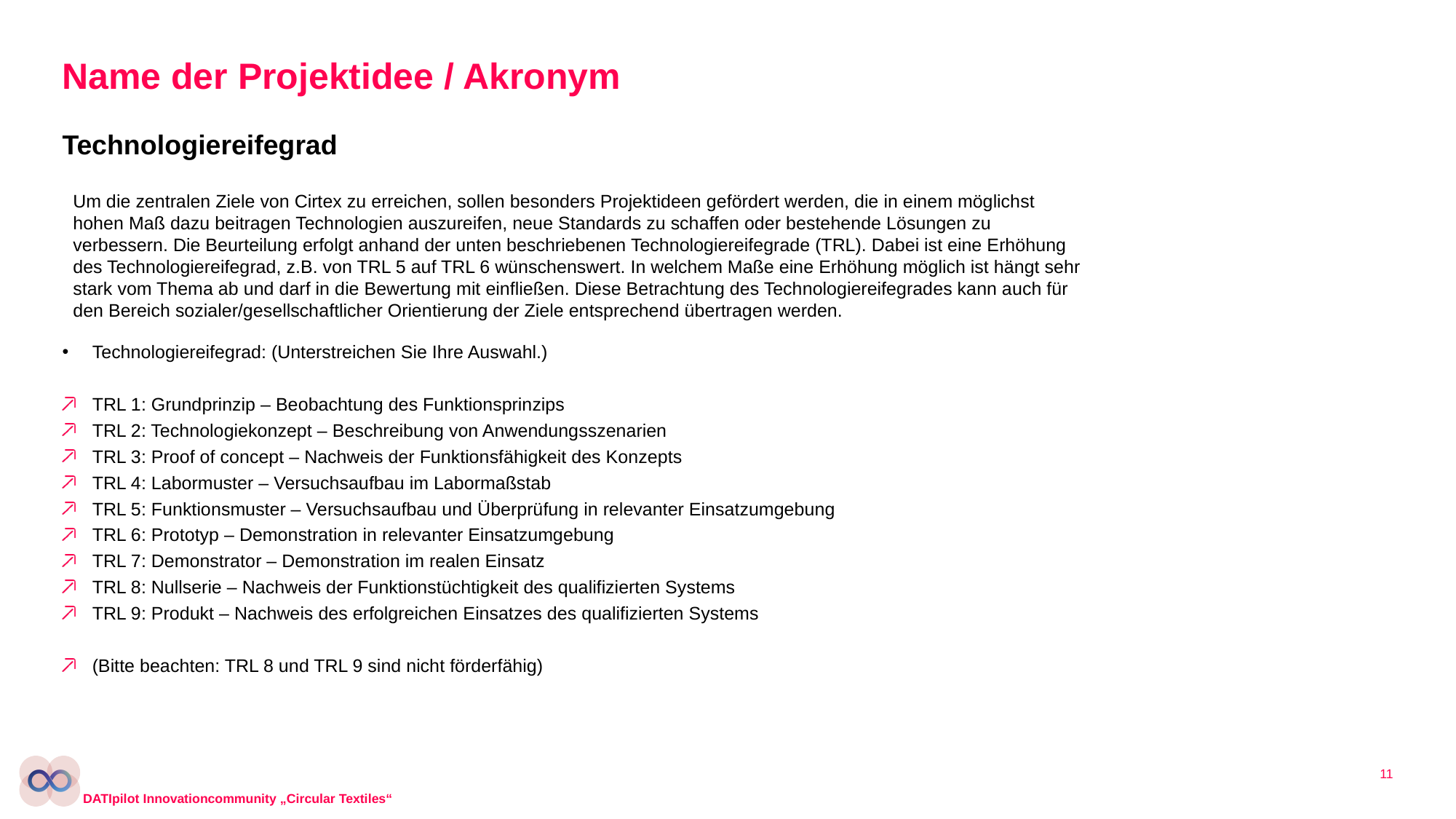

# Name der Projektidee / Akronym
Technologiereifegrad
Um die zentralen Ziele von Cirtex zu erreichen, sollen besonders Projektideen gefördert werden, die in einem möglichst hohen Maß dazu beitragen Technologien auszureifen, neue Standards zu schaffen oder bestehende Lösungen zu verbessern. Die Beurteilung erfolgt anhand der unten beschriebenen Technologiereifegrade (TRL). Dabei ist eine Erhöhung des Technologiereifegrad, z.B. von TRL 5 auf TRL 6 wünschenswert. In welchem Maße eine Erhöhung möglich ist hängt sehr stark vom Thema ab und darf in die Bewertung mit einfließen. Diese Betrachtung des Technologiereifegrades kann auch für den Bereich sozialer/gesellschaftlicher Orientierung der Ziele entsprechend übertragen werden.
Technologiereifegrad: (Unterstreichen Sie Ihre Auswahl.)

TRL 1: Grundprinzip – Beobachtung des Funktionsprinzips
TRL 2: Technologiekonzept – Beschreibung von Anwendungsszenarien
TRL 3: Proof of concept – Nachweis der Funktionsfähigkeit des Konzepts
TRL 4: Labormuster – Versuchsaufbau im Labormaßstab
TRL 5: Funktionsmuster – Versuchsaufbau und Überprüfung in relevanter Einsatzumgebung
TRL 6: Prototyp – Demonstration in relevanter Einsatzumgebung
TRL 7: Demonstrator – Demonstration im realen Einsatz
TRL 8: Nullserie – Nachweis der Funktionstüchtigkeit des qualifizierten Systems
TRL 9: Produkt – Nachweis des erfolgreichen Einsatzes des qualifizierten Systems

(Bitte beachten: TRL 8 und TRL 9 sind nicht förderfähig)
11